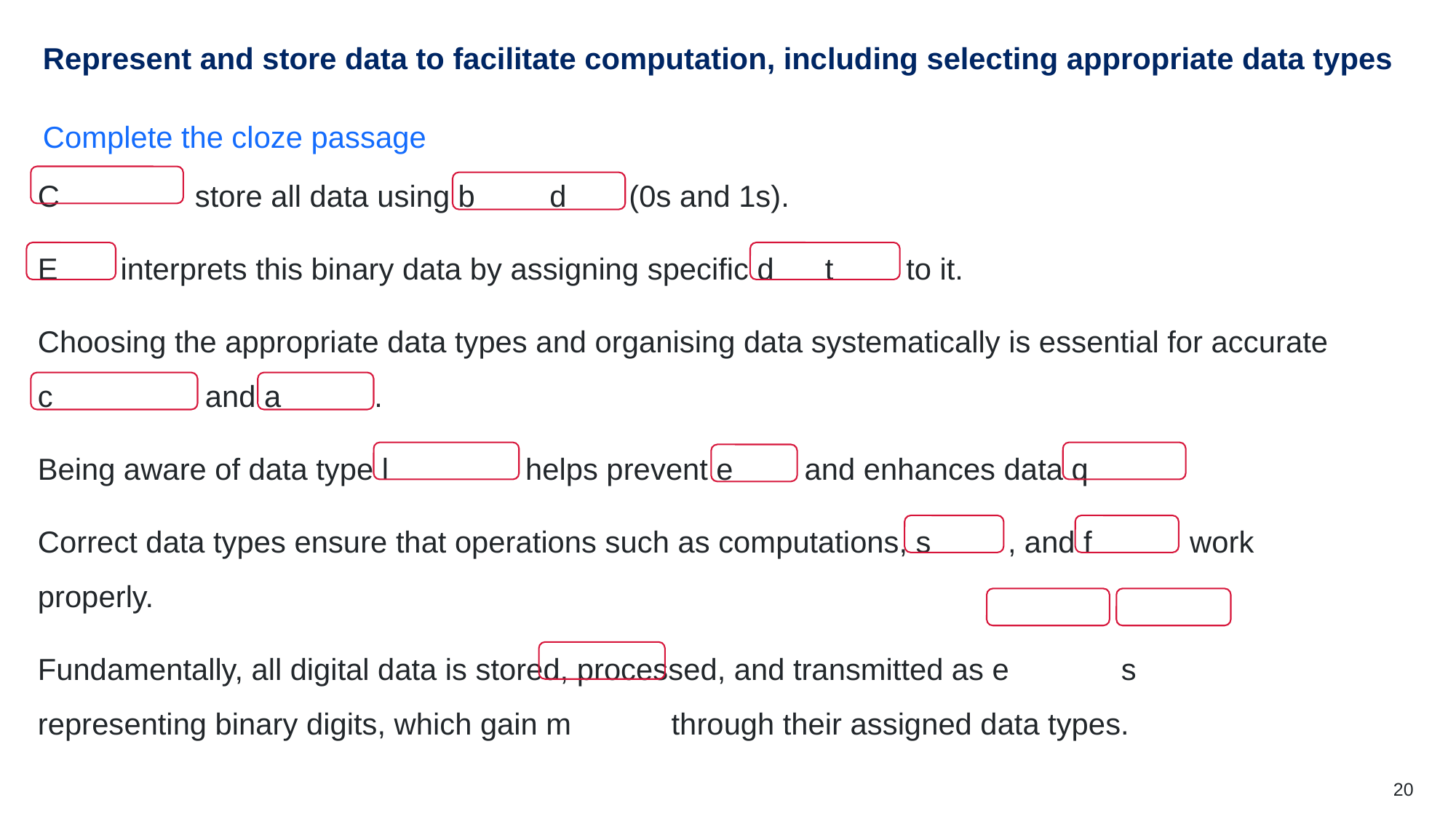

Represent and store data to facilitate computation, including selecting appropriate data types
Complete the cloze passage
Computers store all data using binary digits (0s and 1s).
Excel interprets this binary data by assigning specific data types to it.
Choosing the appropriate data types and organising data systematically is essential for accurate calculations and analysis.
Being aware of data type limitations helps prevent errors and enhances data quality.
Correct data types ensure that operations such as computations, sorting, and filtering work properly.
Fundamentally, all digital data is stored, processed, and transmitted as electrical signals representing binary digits, which gain meaning through their assigned data types.

20